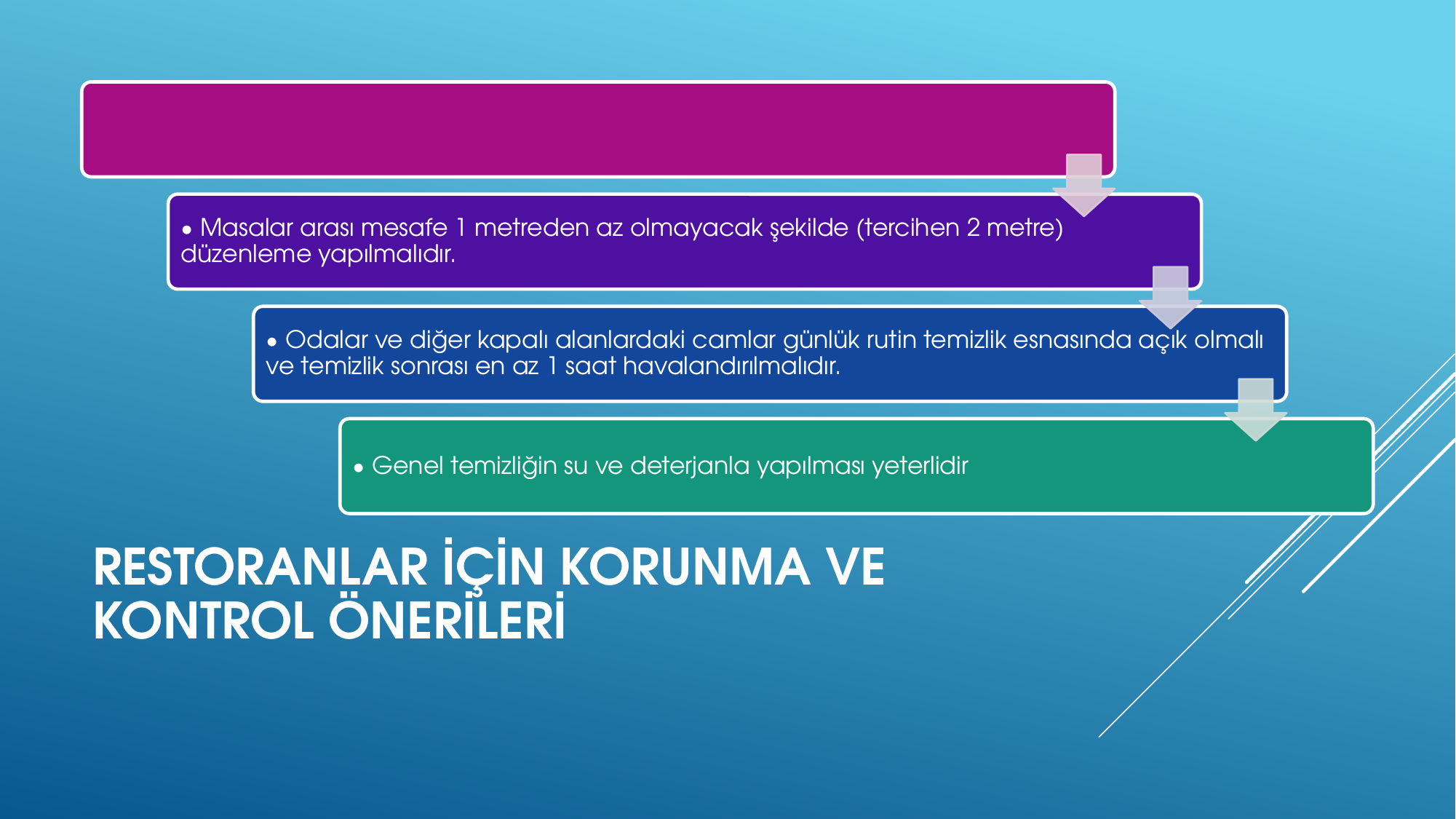

•​ Masalar arası mesafe 1 metreden az olmayacak şekilde (tercihen 2 metre) düzenleme yapılmalıdır.
•​ Odalar ve diğer kapalı alanlardaki camlar günlük rutin temizlik esnasında açık olmalı ve temizlik sonrası en az 1 saat havalandırılmalıdır.
• ​Genel temizliğin su ve deterjanla yapılması yeterlidir

# RESTORANLAR İÇİN KORUNMA VE KONTROL ÖNERİLERİ